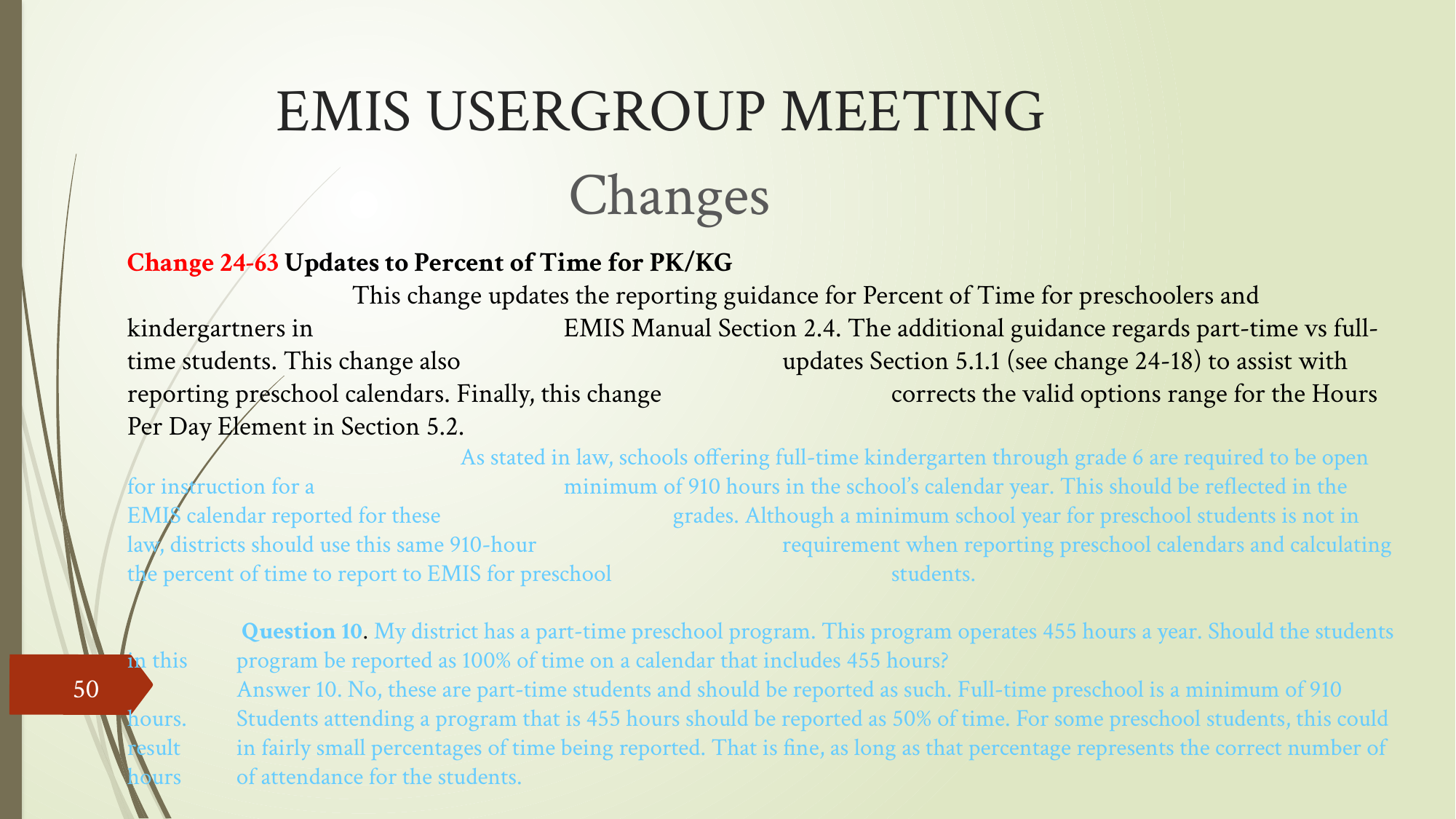

# EMIS USERGROUP MEETING
Changes
Change 24-63 Updates to Percent of Time for PK/KG
	 	 This change updates the reporting guidance for Percent of Time for preschoolers and kindergartners in 			EMIS Manual Section 2.4. The additional guidance regards part-time vs full-time students. This change also 			updates Section 5.1.1 (see change 24-18) to assist with reporting preschool calendars. Finally, this change 			corrects the valid options range for the Hours Per Day Element in Section 5.2.
			 As stated in law, schools offering full-time kindergarten through grade 6 are required to be open for instruction for a 			minimum of 910 hours in the school’s calendar year. This should be reflected in the EMIS calendar reported for these 			grades. Although a minimum school year for preschool students is not in law, districts should use this same 910-hour 			requirement when reporting preschool calendars and calculating the percent of time to report to EMIS for preschool 			students.

	 Question 10. My district has a part-time preschool program. This program operates 455 hours a year. Should the students in this 	program be reported as 100% of time on a calendar that includes 455 hours?
	Answer 10. No, these are part-time students and should be reported as such. Full-time preschool is a minimum of 910 hours. 	Students attending a program that is 455 hours should be reported as 50% of time. For some preschool students, this could result 	in fairly small percentages of time being reported. That is fine, as long as that percentage represents the correct number of hours 	of attendance for the students.
50